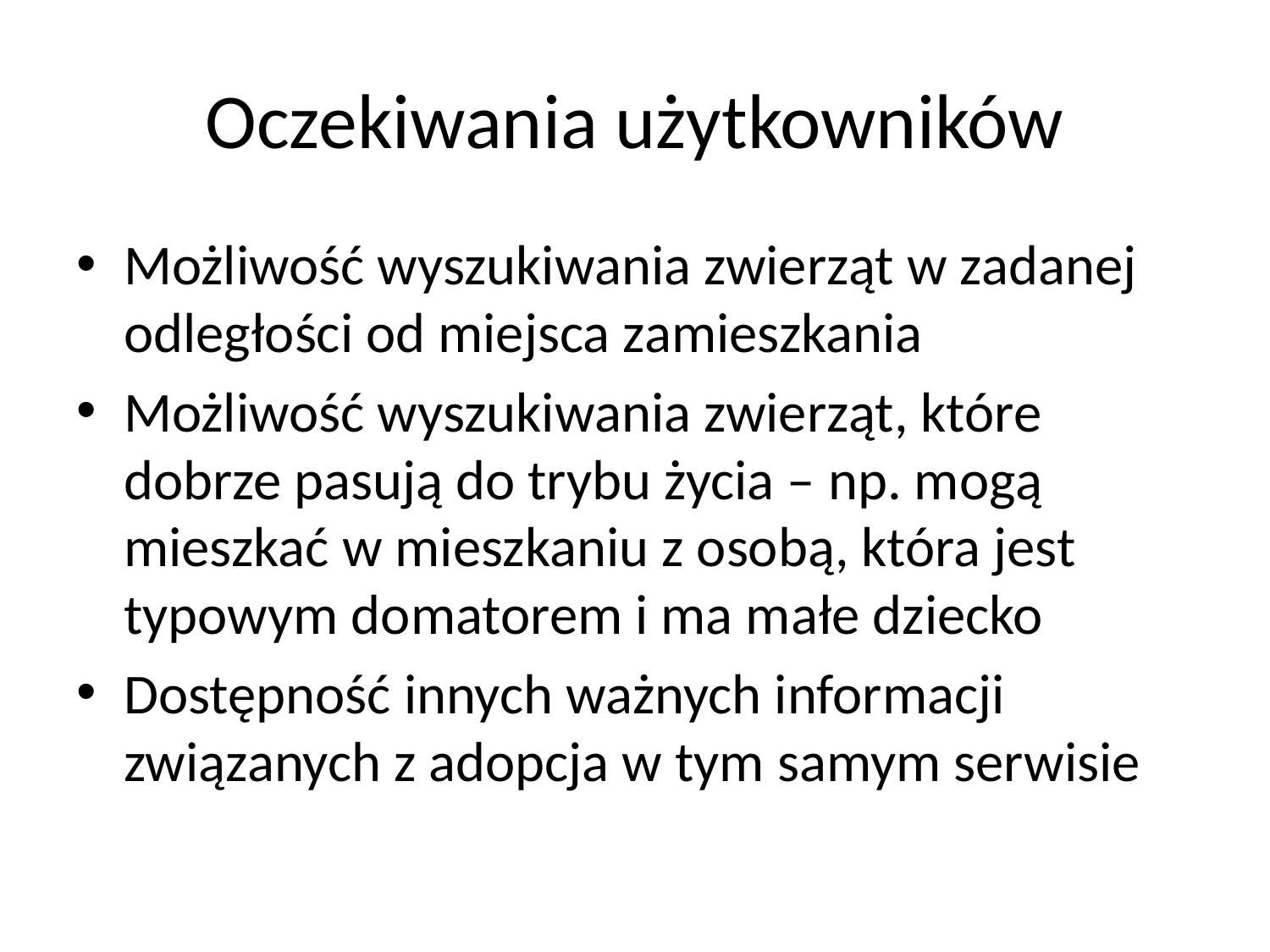

# Oczekiwania użytkowników
Możliwość wyszukiwania zwierząt w zadanej odległości od miejsca zamieszkania
Możliwość wyszukiwania zwierząt, które dobrze pasują do trybu życia – np. mogą mieszkać w mieszkaniu z osobą, która jest typowym domatorem i ma małe dziecko
Dostępność innych ważnych informacji związanych z adopcja w tym samym serwisie